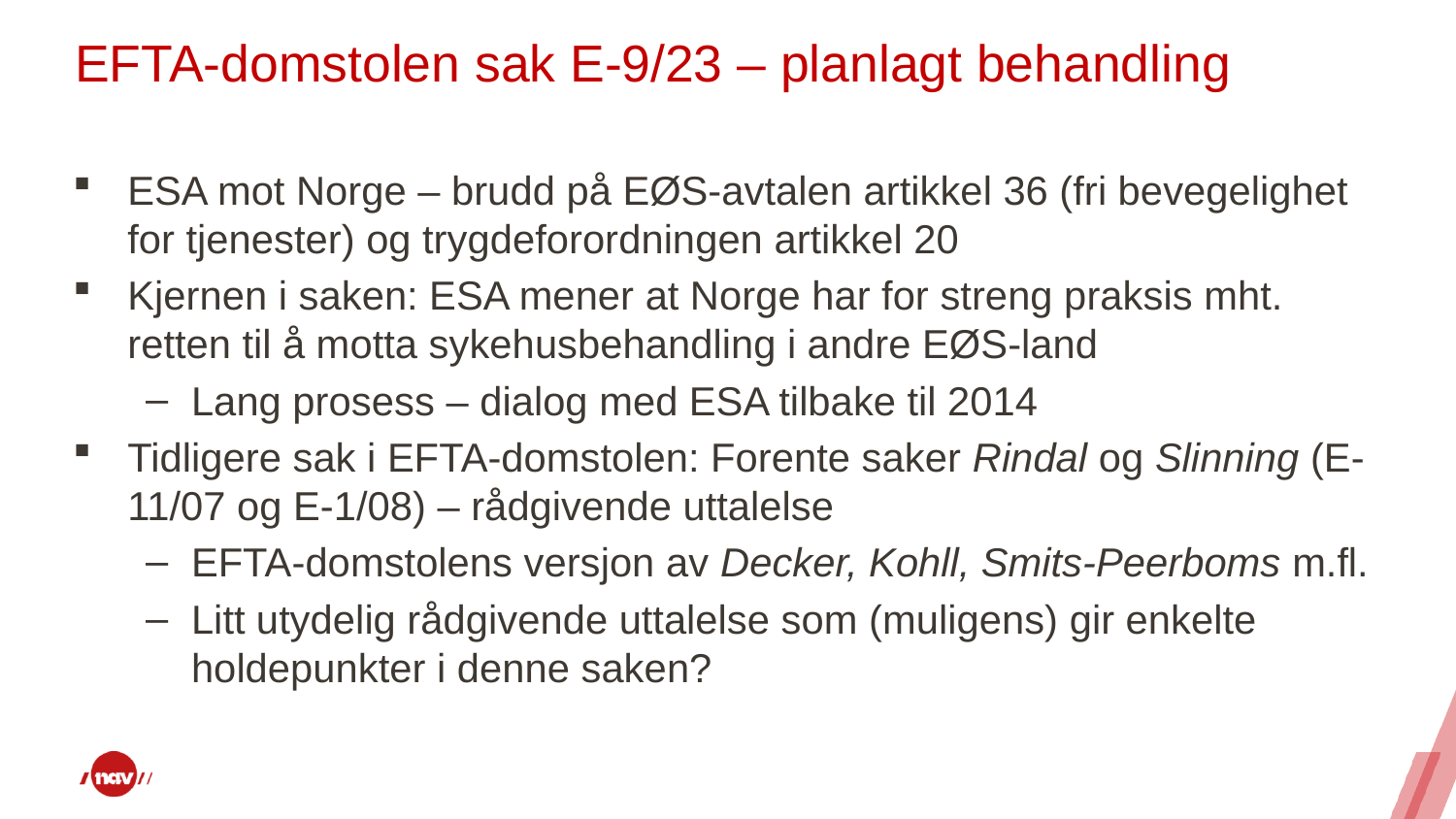

# EFTA-domstolen sak E-9/23 – planlagt behandling
ESA mot Norge – brudd på EØS-avtalen artikkel 36 (fri bevegelighet for tjenester) og trygdeforordningen artikkel 20
Kjernen i saken: ESA mener at Norge har for streng praksis mht. retten til å motta sykehusbehandling i andre EØS-land
Lang prosess – dialog med ESA tilbake til 2014
Tidligere sak i EFTA-domstolen: Forente saker Rindal og Slinning (E-11/07 og E-1/08) – rådgivende uttalelse
EFTA-domstolens versjon av Decker, Kohll, Smits-Peerboms m.fl.
Litt utydelig rådgivende uttalelse som (muligens) gir enkelte holdepunkter i denne saken?